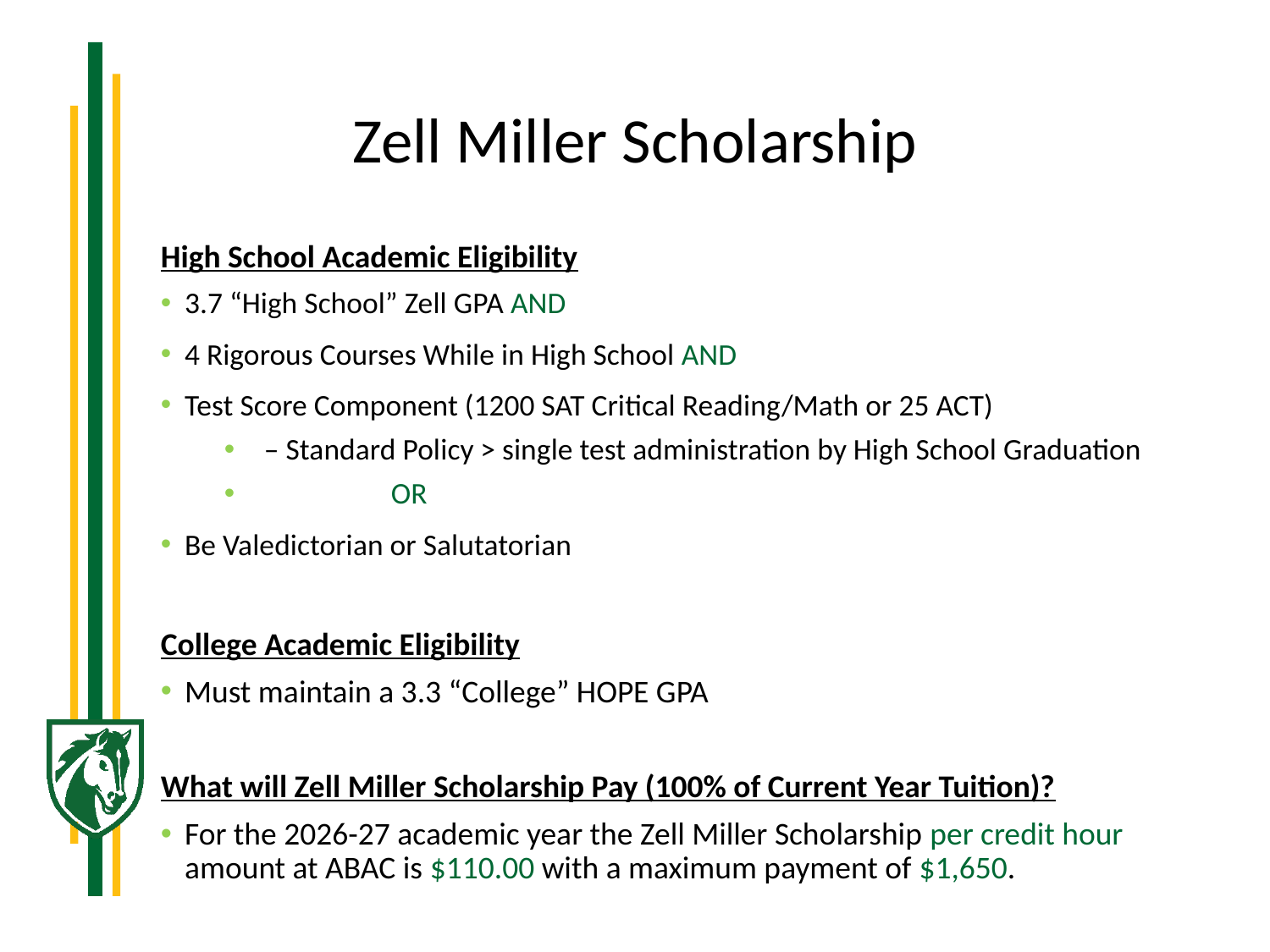

# Zell Miller Scholarship
High School Academic Eligibility
3.7 “High School” Zell GPA AND
4 Rigorous Courses While in High School AND
Test Score Component (1200 SAT Critical Reading/Math or 25 ACT)
– Standard Policy > single test administration by High School Graduation
	OR
Be Valedictorian or Salutatorian

College Academic Eligibility
Must maintain a 3.3 “College” HOPE GPA

What will Zell Miller Scholarship Pay (100% of Current Year Tuition)?
For the 2026-27 academic year the Zell Miller Scholarship per credit hour amount at ABAC is $110.00 with a maximum payment of $1,650.